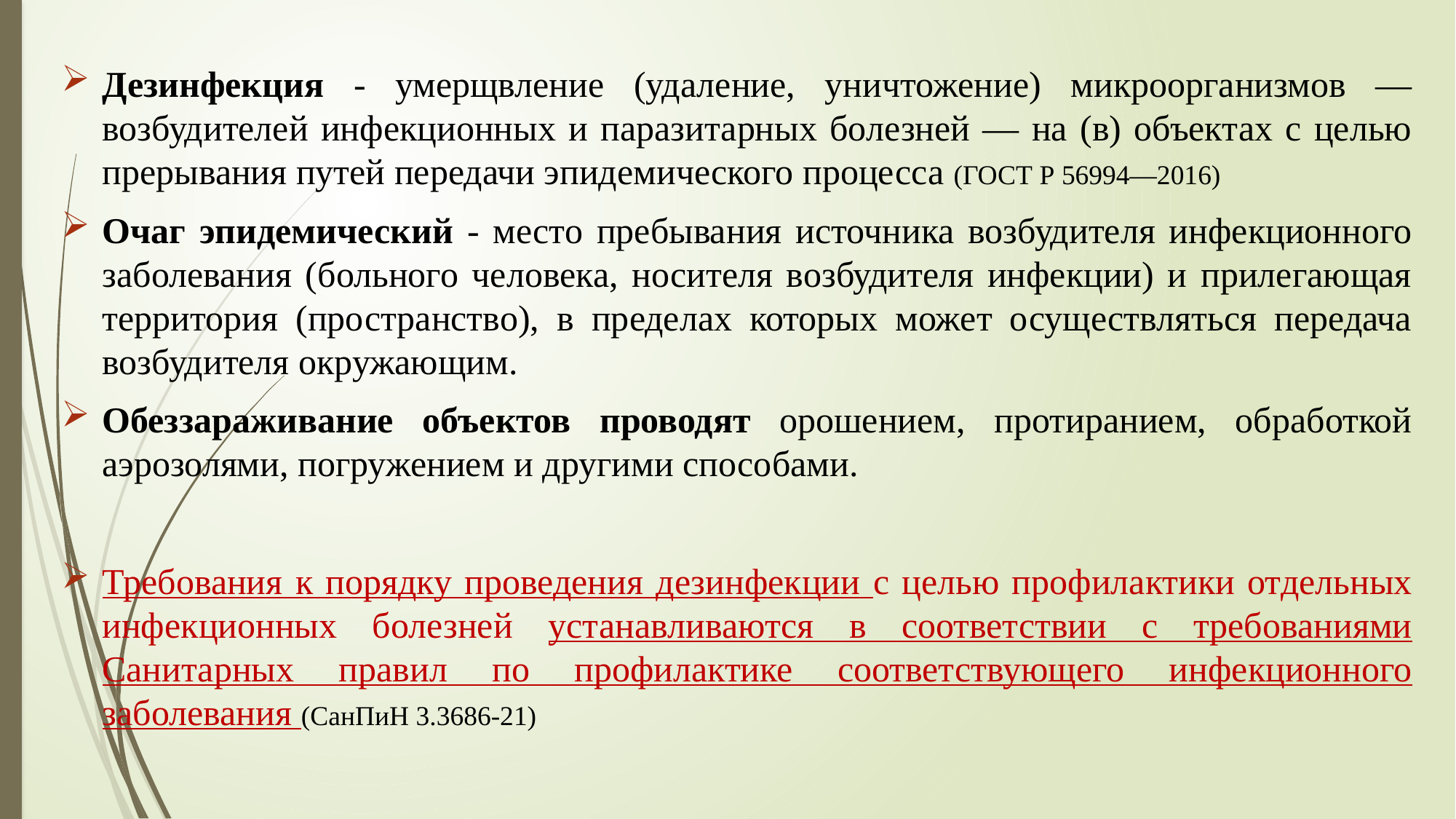

#
Дезинфекция - умерщвление (удаление, уничтожение) микроорганизмов — возбудителей инфекционных и паразитарных болезней — на (в) объектах с целью прерывания путей передачи эпидемического процесса (ГОСТ Р 56994—2016)
Очаг эпидемический - место пребывания источника возбудителя инфекционного заболевания (больного человека, носителя возбудителя инфекции) и прилегающая территория (пространство), в пределах которых может осуществляться передача возбудителя окружающим.
Обеззараживание объектов проводят орошением, протиранием, обработкой аэрозолями, погружением и другими способами.

Требования к порядку проведения дезинфекции с целью профилактики отдельных инфекционных болезней устанавливаются в соответствии с требованиями Санитарных правил по профилактике соответствующего инфекционного заболевания (СанПиН 3.3686-21)